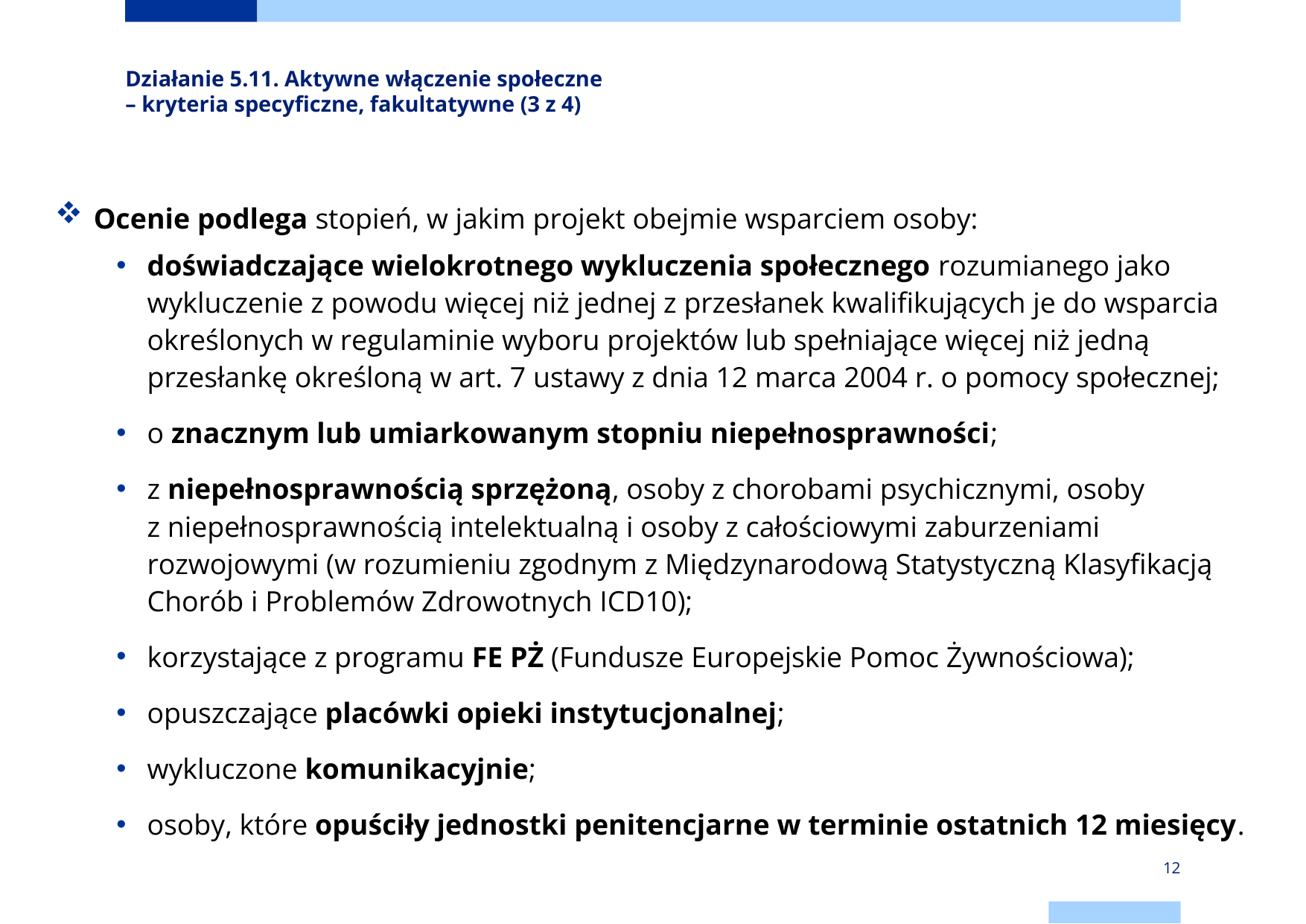

# Działanie 5.11. Aktywne włączenie społeczne – kryteria specyficzne, fakultatywne (3 z 4)
 Ocenie podlega stopień, w jakim projekt obejmie wsparciem osoby:
doświadczające wielokrotnego wykluczenia społecznego rozumianego jako wykluczenie z powodu więcej niż jednej z przesłanek kwalifikujących je do wsparcia określonych w regulaminie wyboru projektów lub spełniające więcej niż jedną przesłankę określoną w art. 7 ustawy z dnia 12 marca 2004 r. o pomocy społecznej;
o znacznym lub umiarkowanym stopniu niepełnosprawności;
z niepełnosprawnością sprzężoną, osoby z chorobami psychicznymi, osoby
z niepełnosprawnością intelektualną i osoby z całościowymi zaburzeniami rozwojowymi (w rozumieniu zgodnym z Międzynarodową Statystyczną Klasyfikacją Chorób i Problemów Zdrowotnych ICD10);
korzystające z programu FE PŻ (Fundusze Europejskie Pomoc Żywnościowa);
opuszczające placówki opieki instytucjonalnej;
wykluczone komunikacyjnie;
osoby, które opuściły jednostki penitencjarne w terminie ostatnich 12 miesięcy.

12